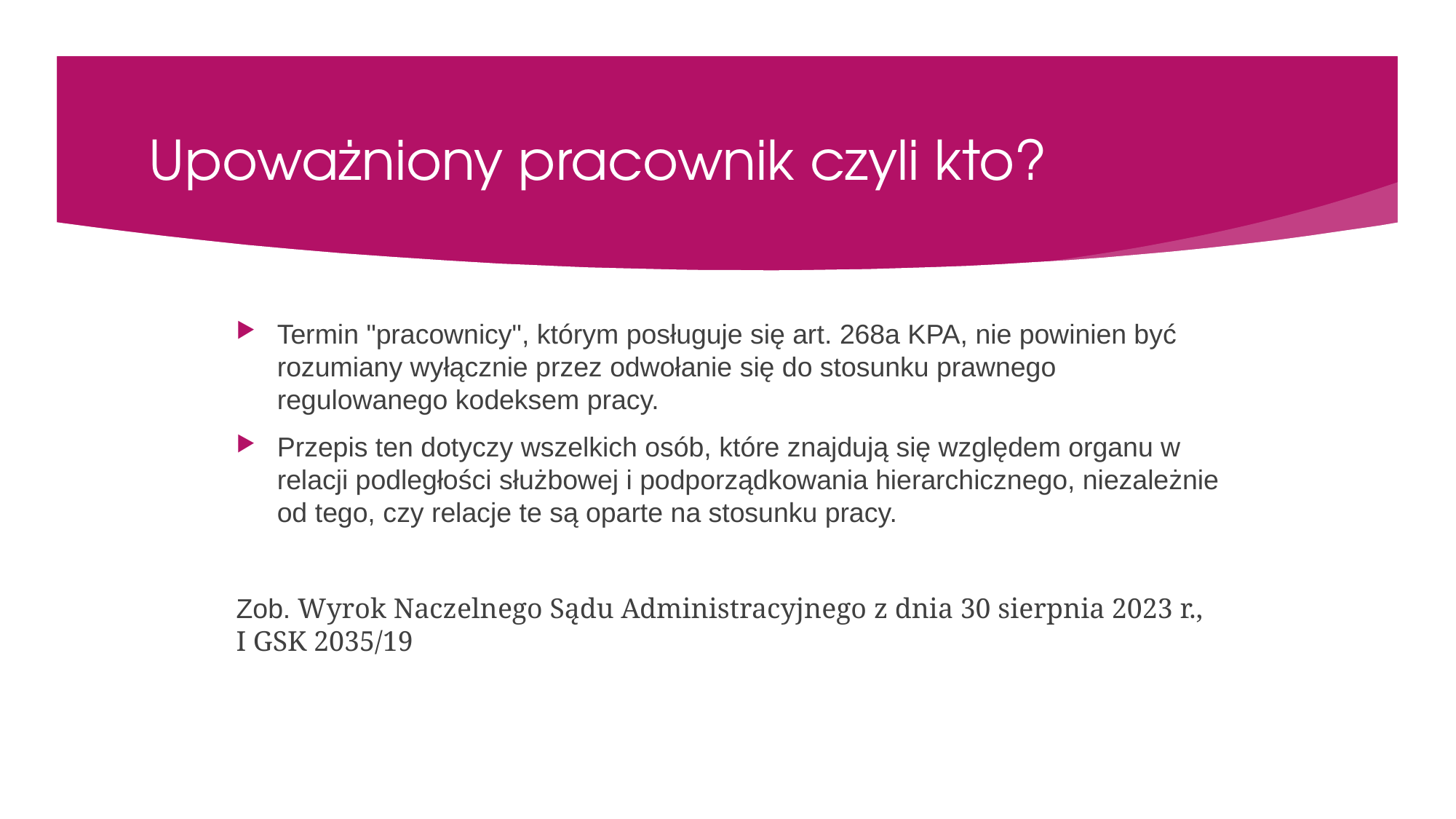

# Upoważniony pracownik czyli kto?

Termin "pracownicy", którym posługuje się art. 268a KPA, nie powinien być rozumiany wyłącznie przez odwołanie się do stosunku prawnego regulowanego kodeksem pracy.
Przepis ten dotyczy wszelkich osób, które znajdują się względem organu w relacji podległości służbowej i podporządkowania hierarchicznego, niezależnie od tego, czy relacje te są oparte na stosunku pracy.

Zob. Wyrok Naczelnego Sądu Administracyjnego z dnia 30 sierpnia 2023 r., I GSK 2035/19